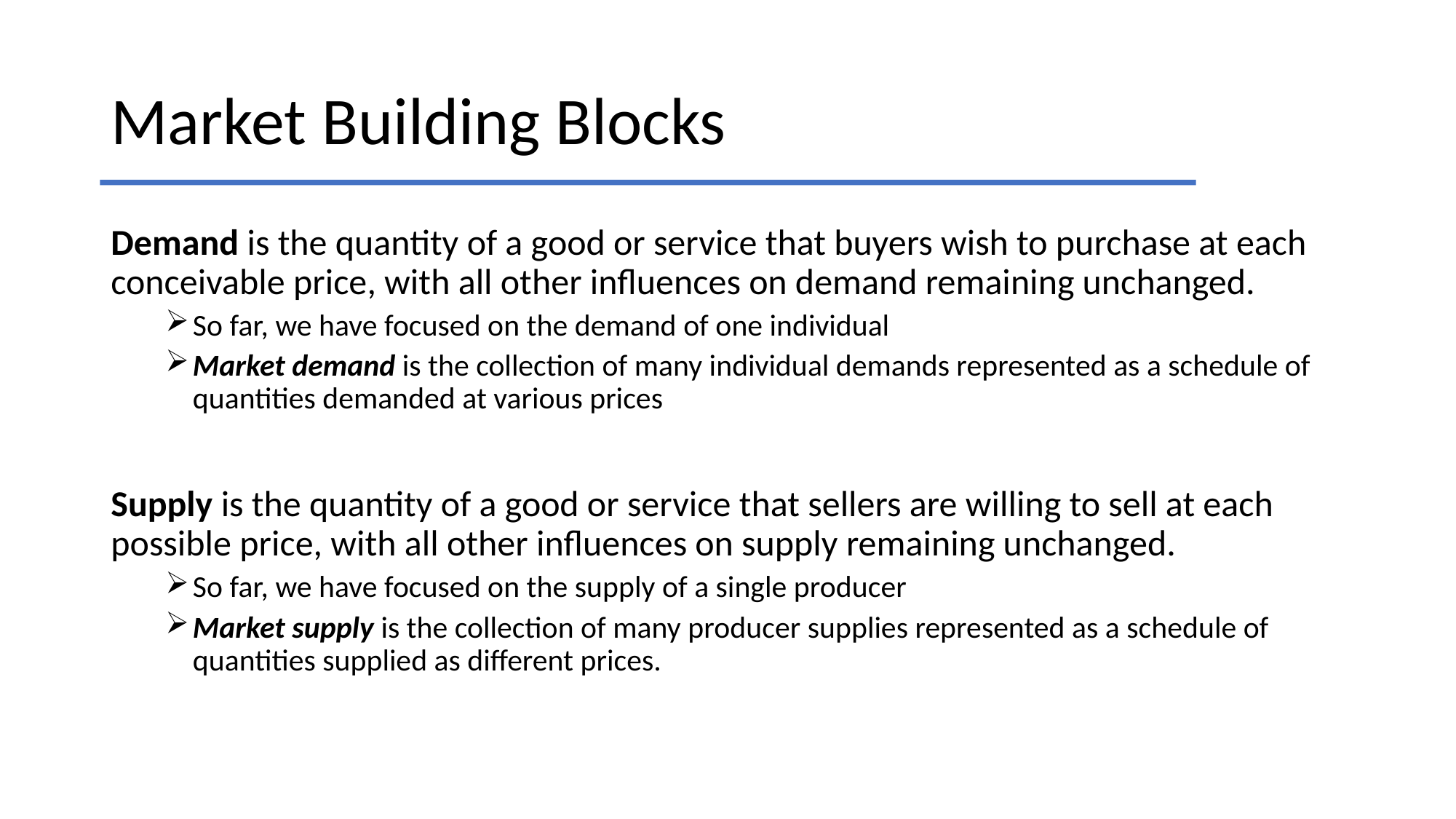

# Market Building Blocks

Demand is the quantity of a good or service that buyers wish to purchase at each conceivable price, with all other influences on demand remaining unchanged.
So far, we have focused on the demand of one individual
Market demand is the collection of many individual demands represented as a schedule of quantities demanded at various prices

Supply is the quantity of a good or service that sellers are willing to sell at each possible price, with all other influences on supply remaining unchanged.
So far, we have focused on the supply of a single producer
Market supply is the collection of many producer supplies represented as a schedule of quantities supplied as different prices.